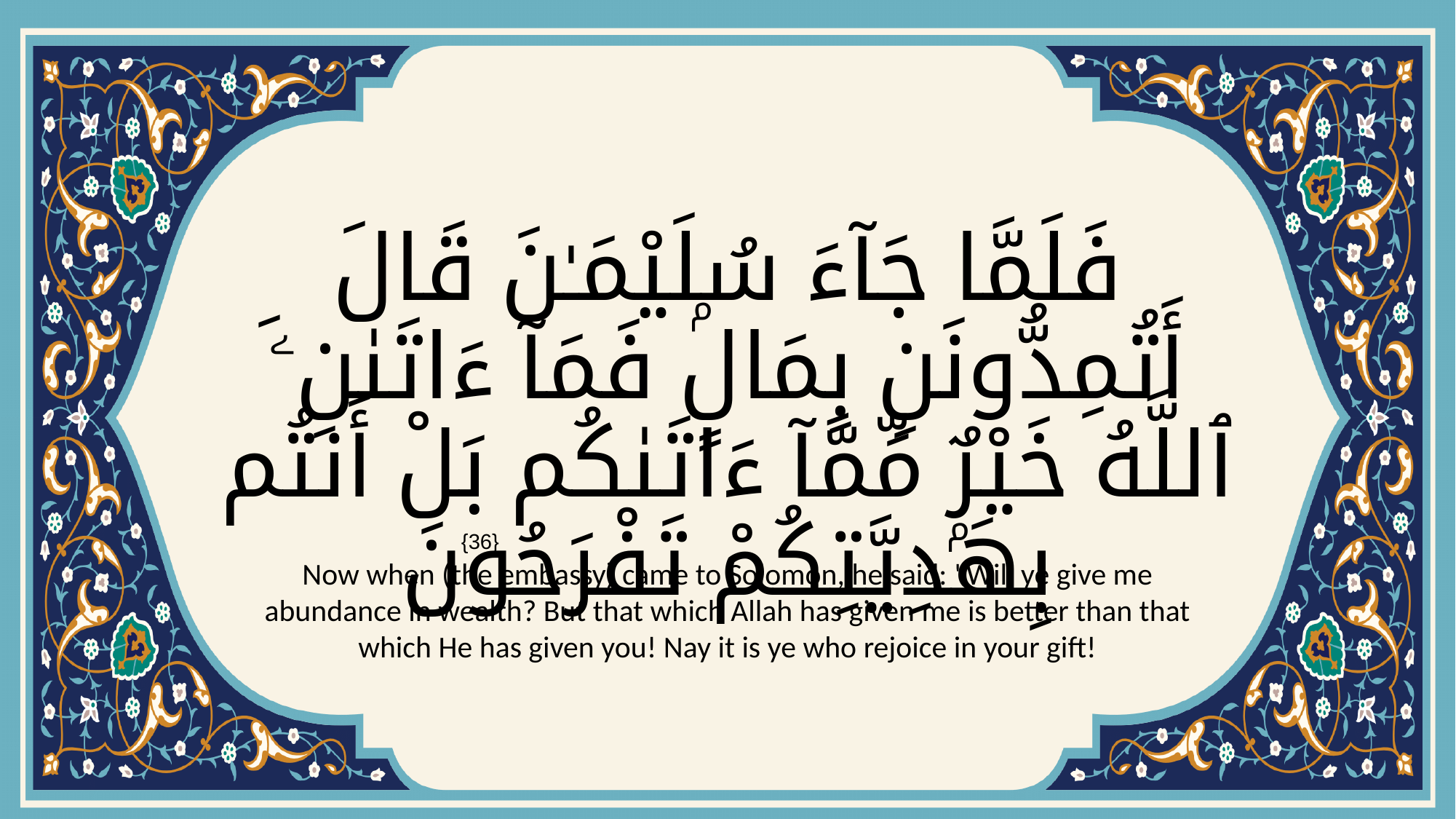

# فَلَمَّا جَآءَ سُلَيْمَـٰنَ قَالَ أَتُمِدُّونَنِ بِمَالٍۢ فَمَآ ءَاتَىٰنِۦَ ٱللَّهُ خَيْرٌۭ مِّمَّآ ءَاتَىٰكُم بَلْ أَنتُم بِهَدِيَّتِكُمْ تَفْرَحُونَ
{36}
Now when (the embassy) came to Solomon, he said: "Will ye give me abundance in wealth? But that which Allah has given me is better than that which He has given you! Nay it is ye who rejoice in your gift!